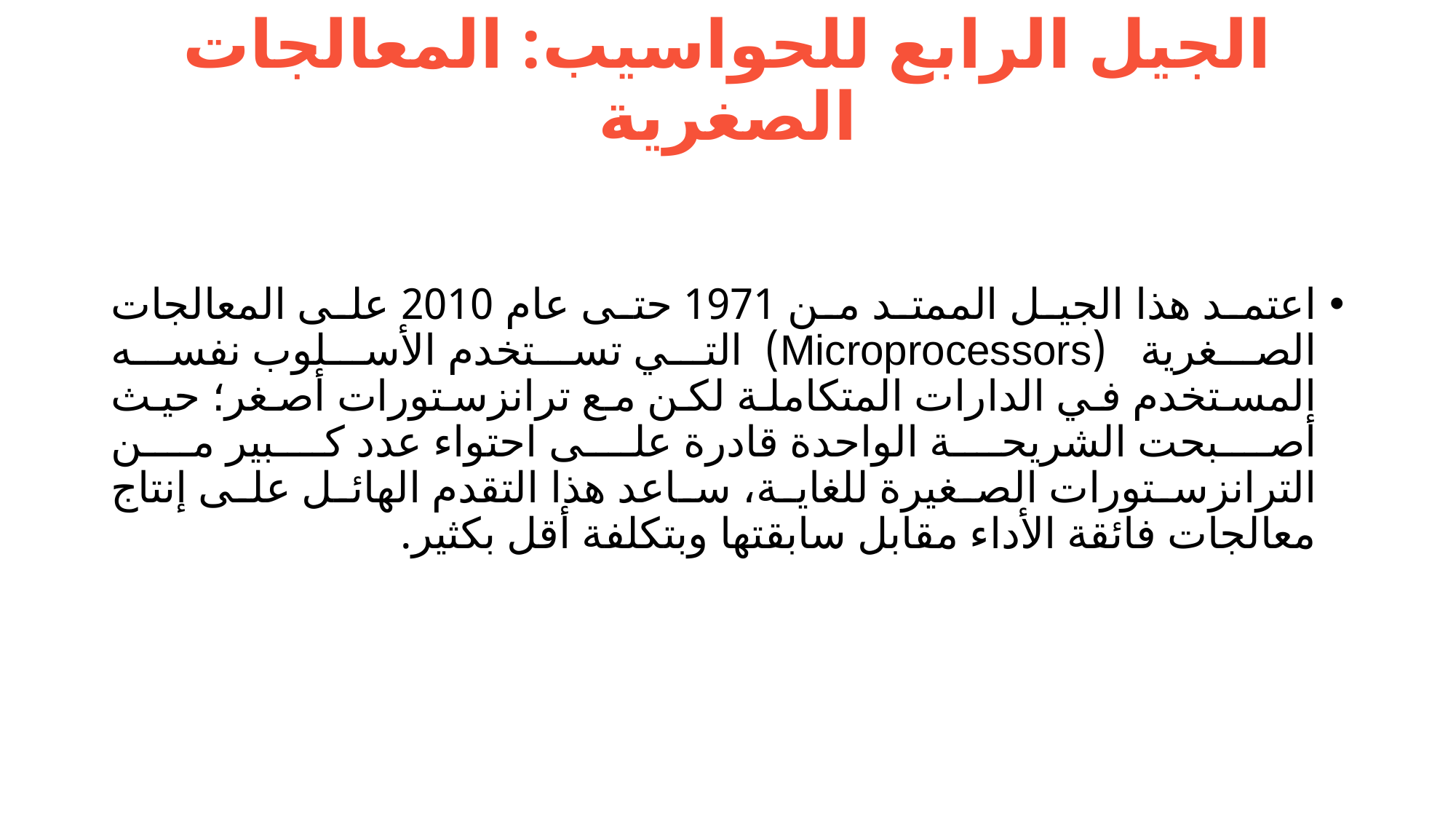

# الجيل الرابع للحواسيب: المعالجات الصغرية
اعتمد هذا الجيل الممتد من 1971 حتى عام 2010 على المعالجات الصغرية   (Microprocessors)  التي تستخدم الأسلوب نفسه المستخدم في الدارات المتكاملة لكن مع ترانزستورات أصغر؛ حيث أصبحت الشريحة الواحدة قادرة على احتواء عدد كبير من الترانزستورات الصغيرة للغاية، ساعد هذا التقدم الهائل على إنتاج معالجات فائقة الأداء مقابل سابقتها وبتكلفة أقل بكثير.